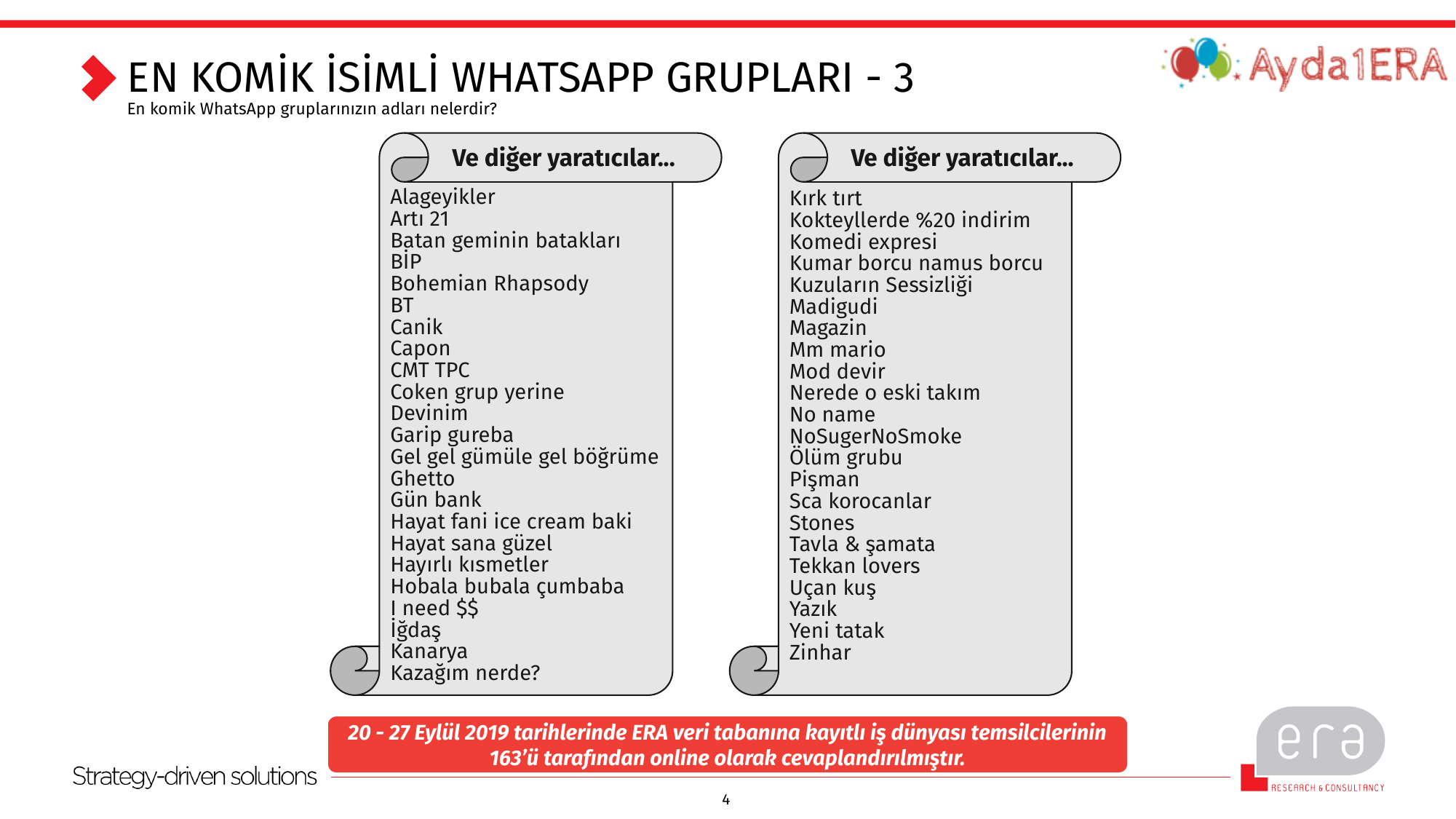

# EN KOMİK İSİMLİ WHATSAPP GRUPLARI - 3
En komik WhatsApp gruplarınızın adları nelerdir?
Alageyikler
Artı 21
Batan geminin batakları
BİP
Bohemian Rhapsody
BT
Canik
Capon
CMT TPC
Coken grup yerine
Devinim
Garip gureba
Gel gel gümüle gel böğrüme
Ghetto
Gün bank
Hayat fani ice cream baki
Hayat sana güzel
Hayırlı kısmetler
Hobala bubala çumbaba
I need $$
İğdaş
Kanarya
Kazağım nerde?
Kırk tırt
Kokteyllerde %20 indirim
Komedi expresi
Kumar borcu namus borcu
Kuzuların Sessizliği
Madigudi
Magazin
Mm mario
Mod devir
Nerede o eski takım
No name
NoSugerNoSmoke
Ölüm grubu
Pişman
Sca korocanlar
Stones
Tavla & şamata
Tekkan lovers
Uçan kuş
Yazık
Yeni tatak
Zinhar
Ve diğer yaratıcılar...
Ve diğer yaratıcılar...
20 - 27 Eylül 2019 tarihlerinde ERA veri tabanına kayıtlı iş dünyası temsilcilerinin 163’ü tarafından online olarak cevaplandırılmıştır.